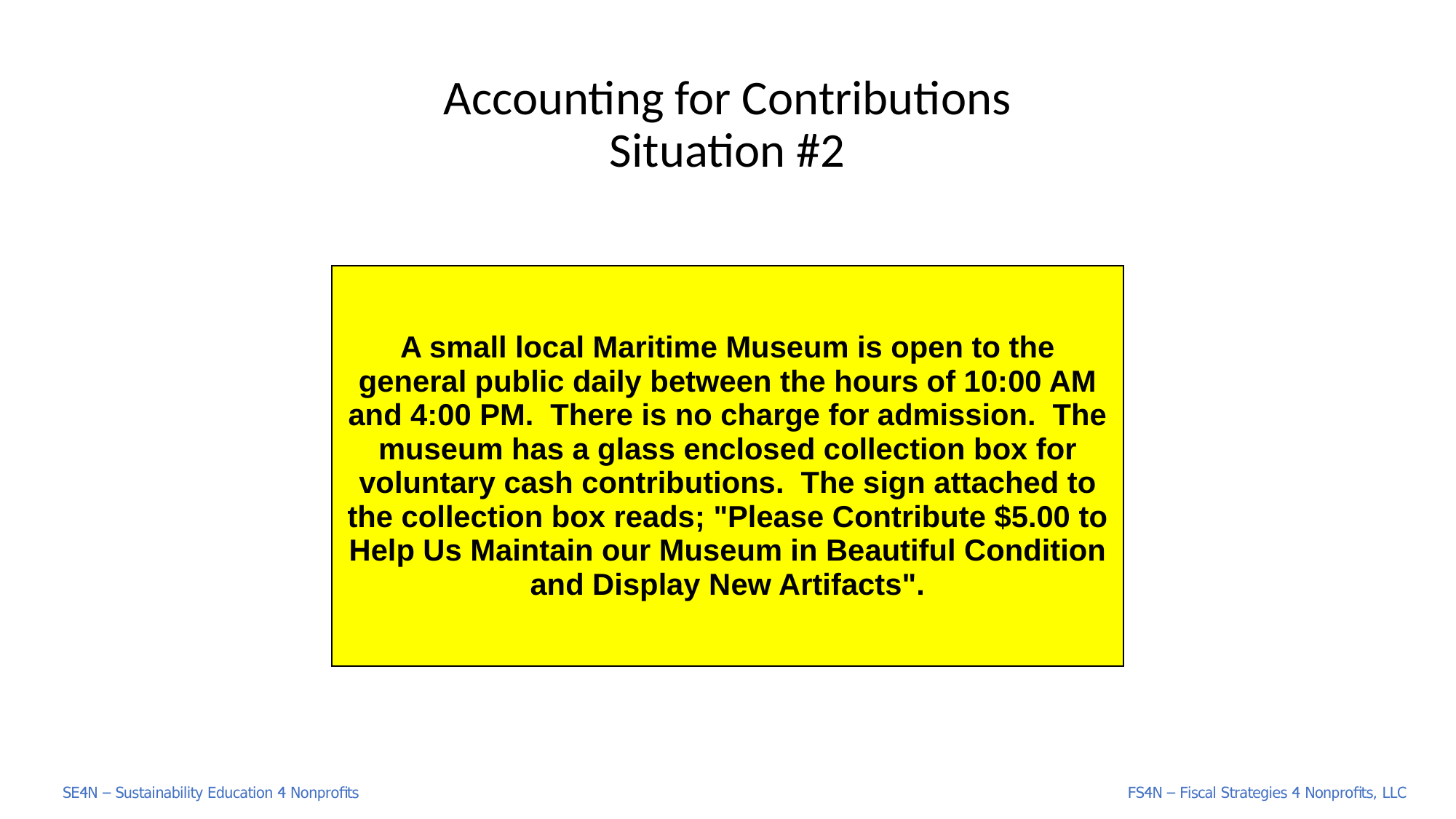

# Accounting for Contributions Situation #2
| A small local Maritime Museum is open to the general public daily between the hours of 10:00 AM and 4:00 PM. There is no charge for admission. The museum has a glass enclosed collection box for voluntary cash contributions. The sign attached to the collection box reads; "Please Contribute $5.00 to Help Us Maintain our Museum in Beautiful Condition and Display New Artifacts". |
| --- |
FS4N – Fiscal Strategies 4 Nonprofits, LLC
SE4N – Sustainability Education 4 Nonprofits